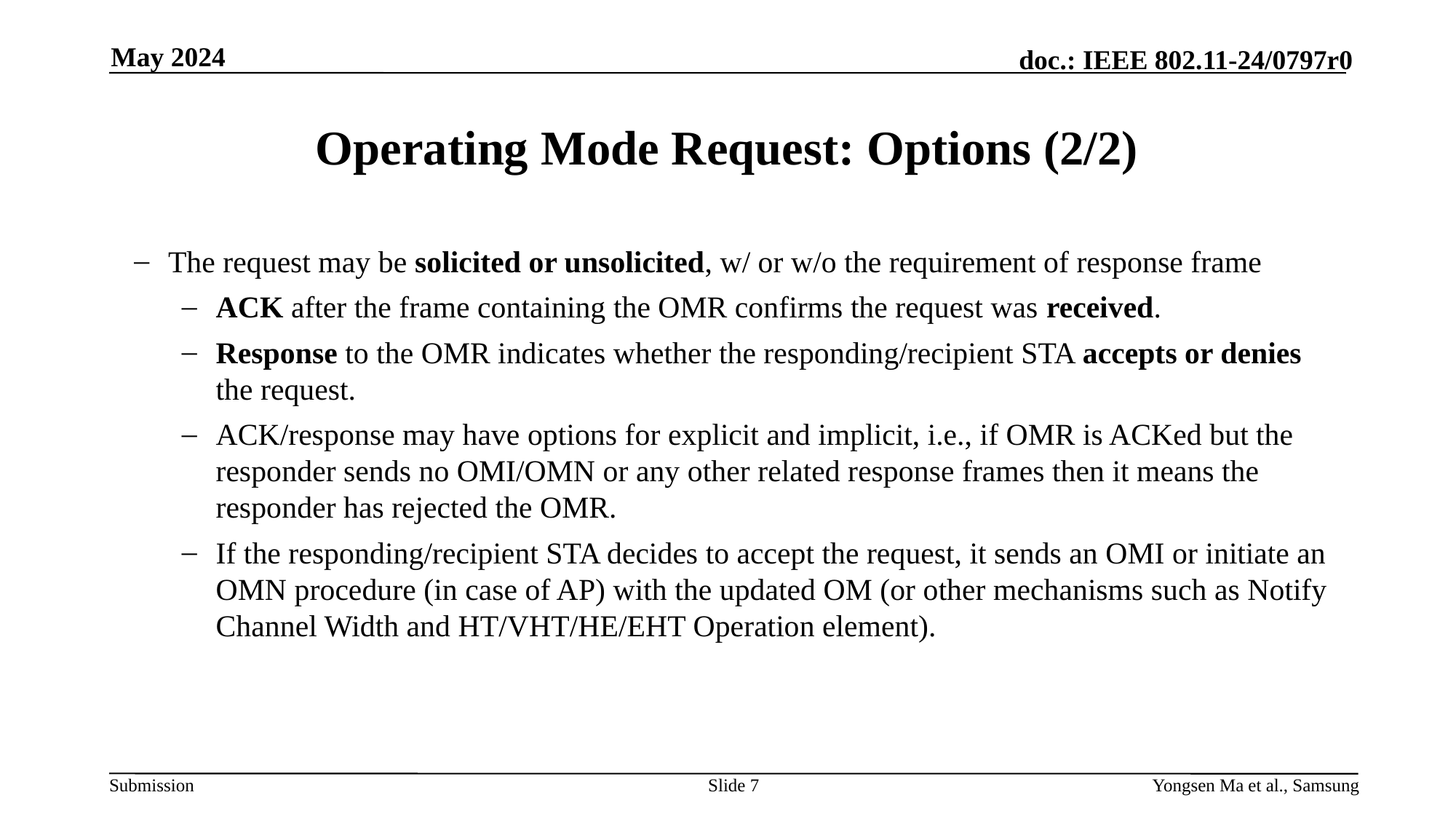

May 2024
# Operating Mode Request: Options (2/2)
The request may be solicited or unsolicited, w/ or w/o the requirement of response frame
ACK after the frame containing the OMR confirms the request was received.
Response to the OMR indicates whether the responding/recipient STA accepts or denies the request.
ACK/response may have options for explicit and implicit, i.e., if OMR is ACKed but the responder sends no OMI/OMN or any other related response frames then it means the responder has rejected the OMR.
If the responding/recipient STA decides to accept the request, it sends an OMI or initiate an OMN procedure (in case of AP) with the updated OM (or other mechanisms such as Notify Channel Width and HT/VHT/HE/EHT Operation element).
Slide 7
Yongsen Ma et al., Samsung